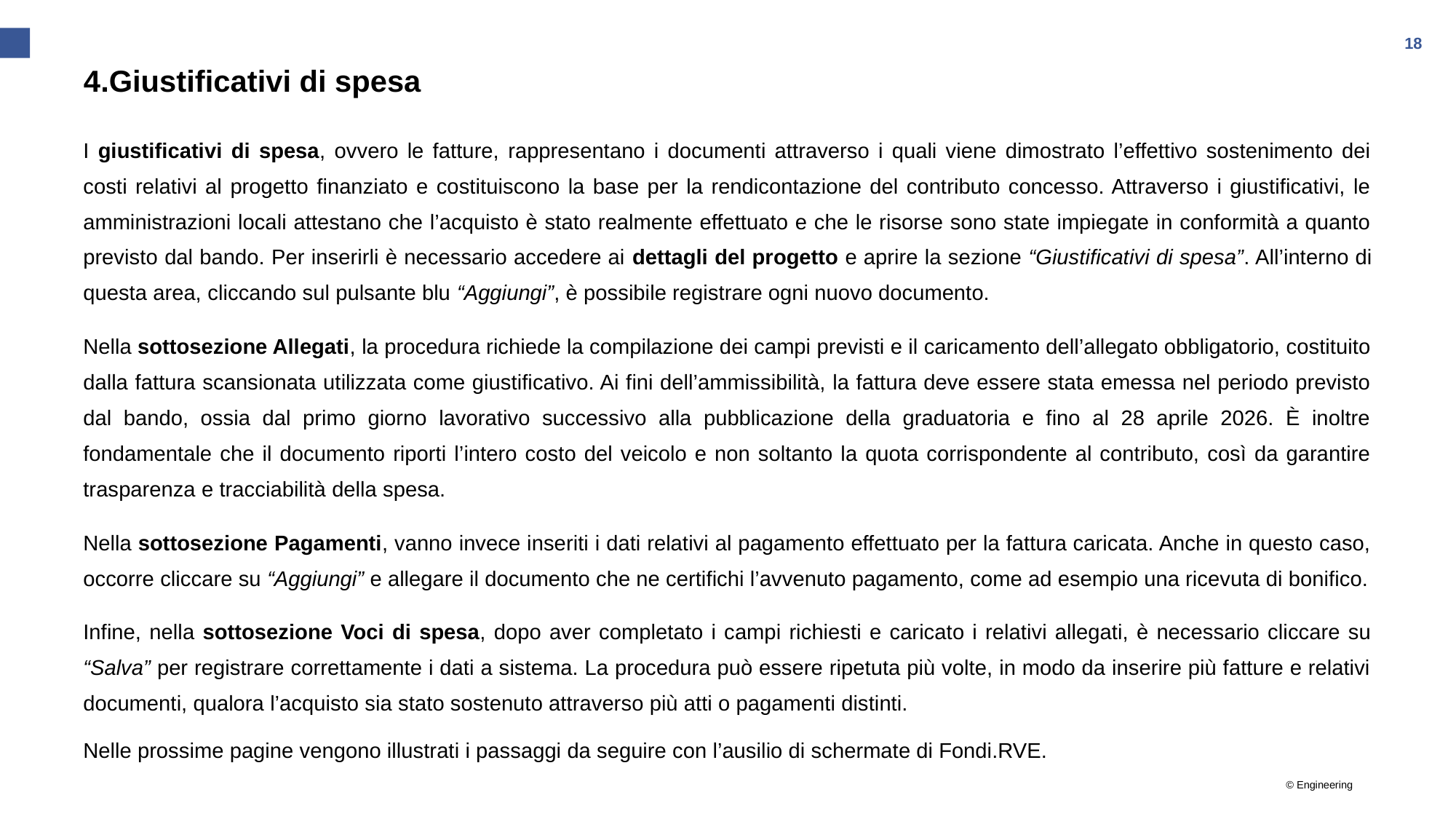

18
# 4.Giustificativi di spesa
I giustificativi di spesa, ovvero le fatture, rappresentano i documenti attraverso i quali viene dimostrato l’effettivo sostenimento dei costi relativi al progetto finanziato e costituiscono la base per la rendicontazione del contributo concesso. Attraverso i giustificativi, le amministrazioni locali attestano che l’acquisto è stato realmente effettuato e che le risorse sono state impiegate in conformità a quanto previsto dal bando. Per inserirli è necessario accedere ai dettagli del progetto e aprire la sezione “Giustificativi di spesa”. All’interno di questa area, cliccando sul pulsante blu “Aggiungi”, è possibile registrare ogni nuovo documento.
Nella sottosezione Allegati, la procedura richiede la compilazione dei campi previsti e il caricamento dell’allegato obbligatorio, costituito dalla fattura scansionata utilizzata come giustificativo. Ai fini dell’ammissibilità, la fattura deve essere stata emessa nel periodo previsto dal bando, ossia dal primo giorno lavorativo successivo alla pubblicazione della graduatoria e fino al 28 aprile 2026. È inoltre fondamentale che il documento riporti l’intero costo del veicolo e non soltanto la quota corrispondente al contributo, così da garantire trasparenza e tracciabilità della spesa.
Nella sottosezione Pagamenti, vanno invece inseriti i dati relativi al pagamento effettuato per la fattura caricata. Anche in questo caso, occorre cliccare su “Aggiungi” e allegare il documento che ne certifichi l’avvenuto pagamento, come ad esempio una ricevuta di bonifico.
Infine, nella sottosezione Voci di spesa, dopo aver completato i campi richiesti e caricato i relativi allegati, è necessario cliccare su “Salva” per registrare correttamente i dati a sistema. La procedura può essere ripetuta più volte, in modo da inserire più fatture e relativi documenti, qualora l’acquisto sia stato sostenuto attraverso più atti o pagamenti distinti.
Nelle prossime pagine vengono illustrati i passaggi da seguire con l’ausilio di schermate di Fondi.RVE.